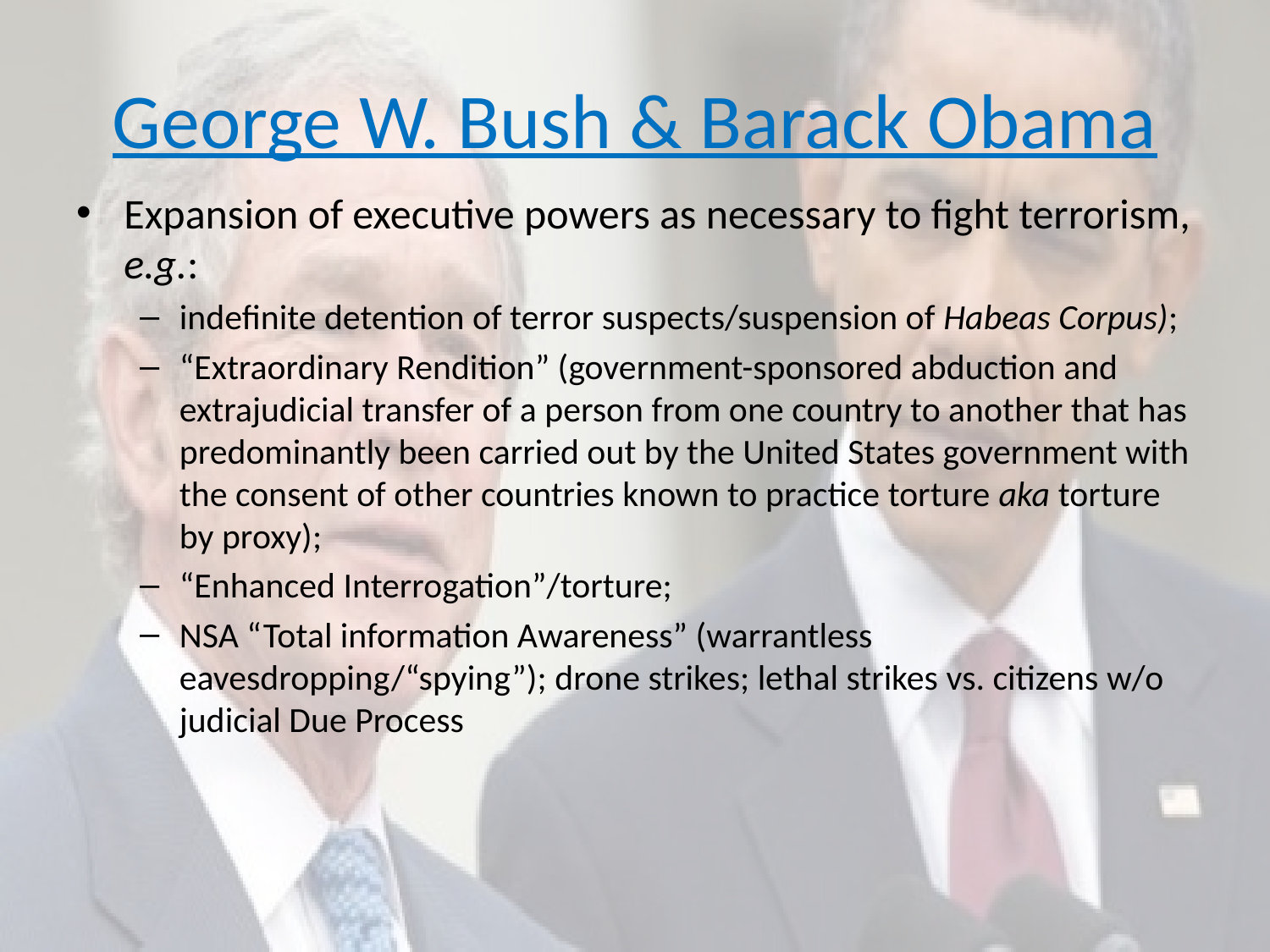

# George W. Bush & Barack Obama
Expansion of executive powers as necessary to fight terrorism, e.g.:
indefinite detention of terror suspects/suspension of Habeas Corpus);
“Extraordinary Rendition” (government-sponsored abduction and extrajudicial transfer of a person from one country to another that has predominantly been carried out by the United States government with the consent of other countries known to practice torture aka torture by proxy);
“Enhanced Interrogation”/torture;
NSA “Total information Awareness” (warrantless eavesdropping/“spying”); drone strikes; lethal strikes vs. citizens w/o judicial Due Process